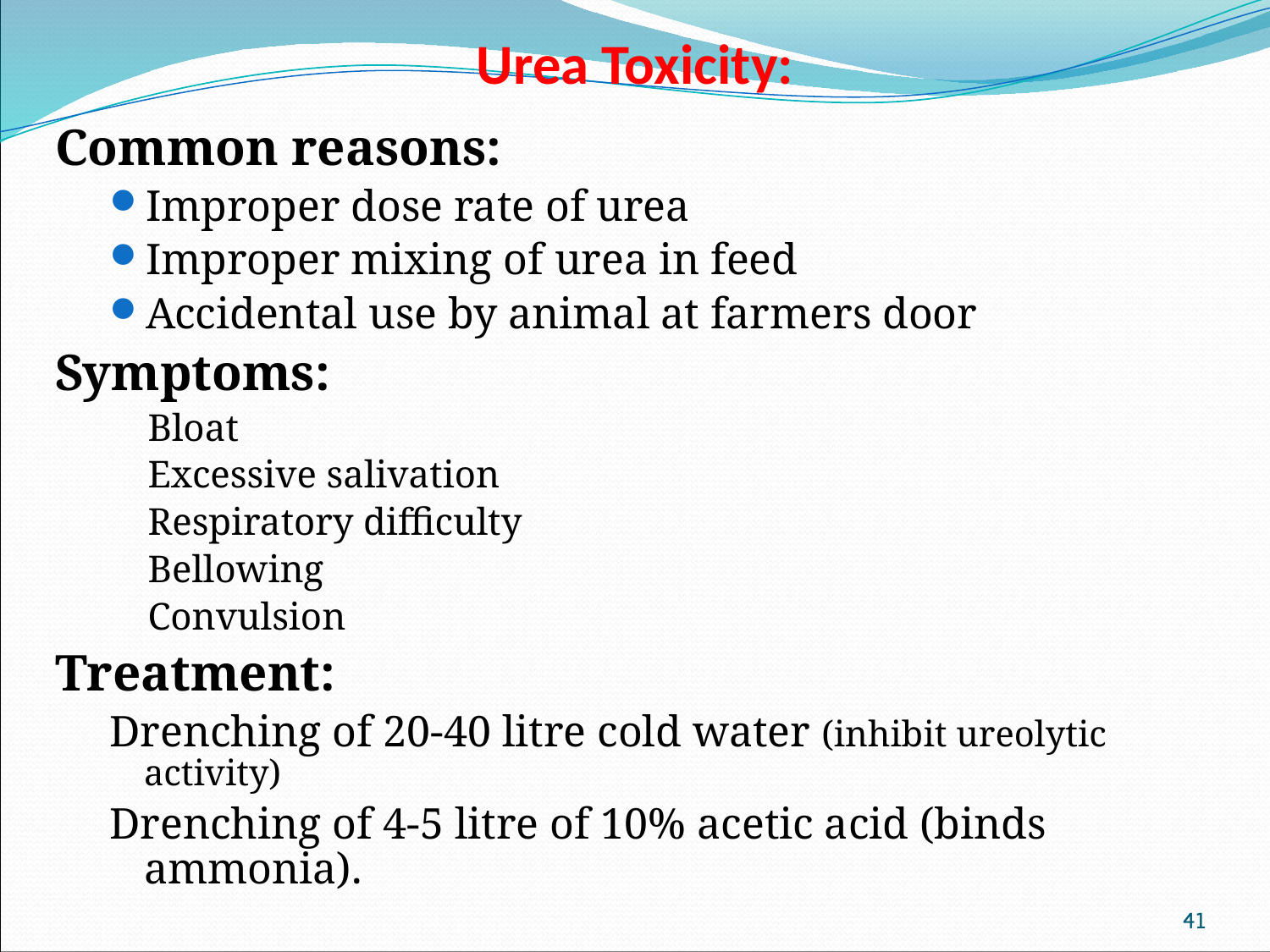

# Urea Toxicity:
Common reasons:
Improper dose rate of urea
Improper mixing of urea in feed
Accidental use by animal at farmers door
Symptoms:
Bloat
Excessive salivation
Respiratory difficulty
Bellowing
Convulsion
Treatment:
Drenching of 20-40 litre cold water (inhibit ureolytic activity)
Drenching of 4-5 litre of 10% acetic acid (binds ammonia).

41